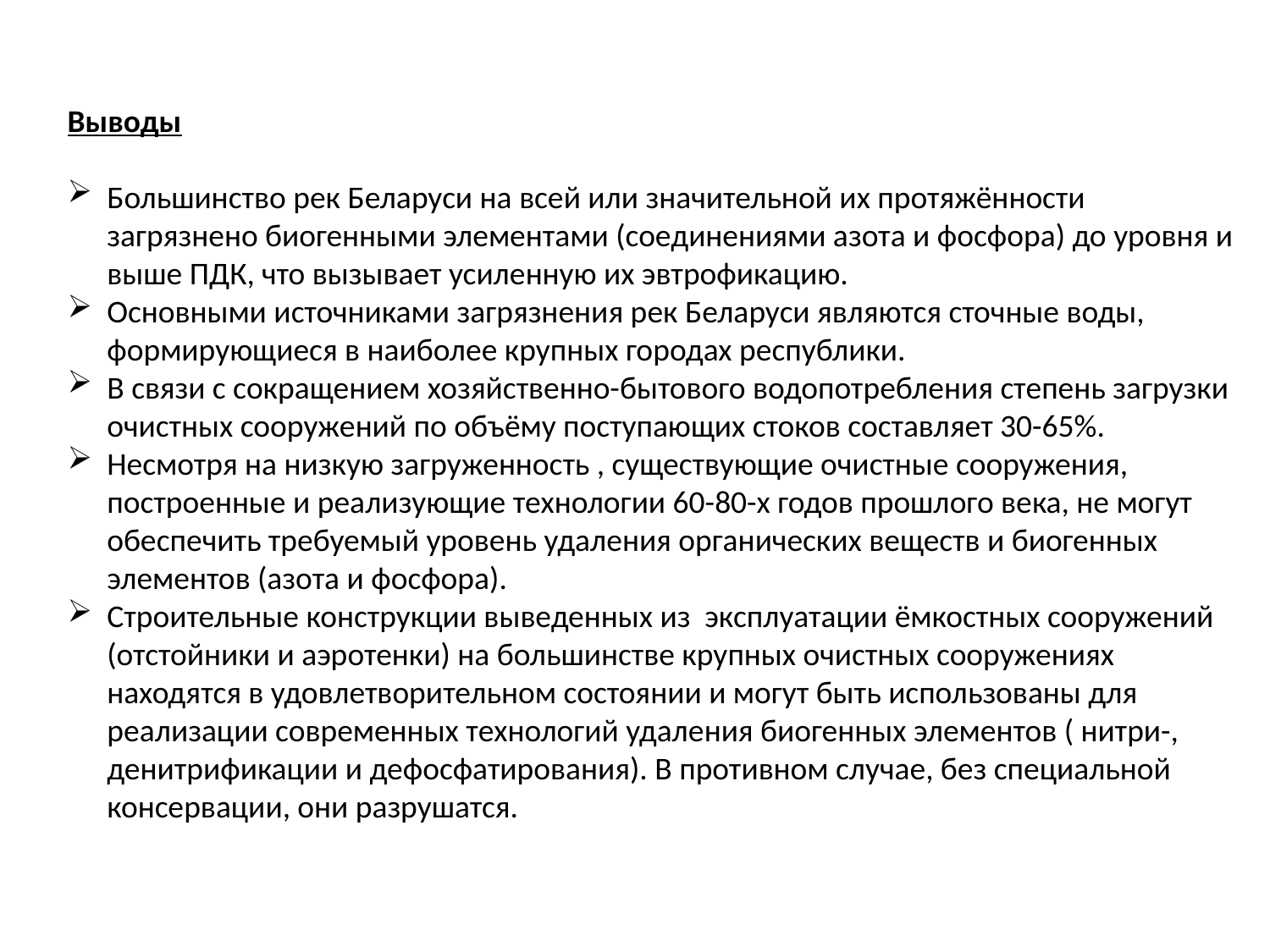

Выводы

Большинство рек Беларуси на всей или значительной их протяжённости загрязнено биогенными элементами (соединениями азота и фосфора) до уровня и выше ПДК, что вызывает усиленную их эвтрофикацию.
Основными источниками загрязнения рек Беларуси являются сточные воды, формирующиеся в наиболее крупных городах республики.
В связи с сокращением хозяйственно-бытового водопотребления степень загрузки очистных сооружений по объёму поступающих стоков составляет 30-65%.
Несмотря на низкую загруженность , существующие очистные сооружения, построенные и реализующие технологии 60-80-х годов прошлого века, не могут обеспечить требуемый уровень удаления органических веществ и биогенных элементов (азота и фосфора).
Строительные конструкции выведенных из  эксплуатации ёмкостных сооружений (отстойники и аэротенки) на большинстве крупных очистных сооружениях находятся в удовлетворительном состоянии и могут быть использованы для реализации современных технологий удаления биогенных элементов ( нитри-, денитрификации и дефосфатирования). В противном случае, без специальной консервации, они разрушатся.